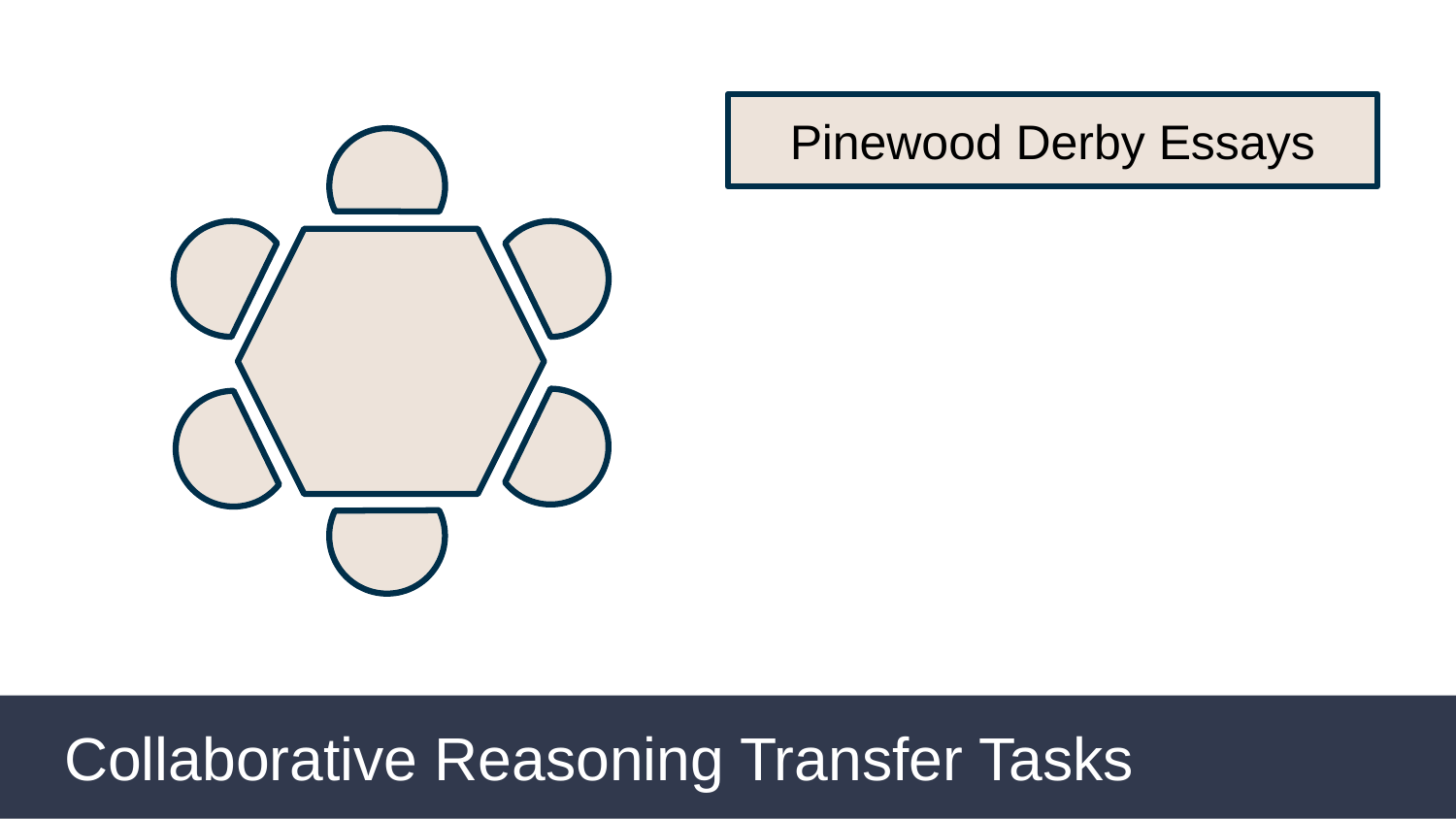

Pinewood Derby Essays

Collaborative Reasoning Transfer Tasks